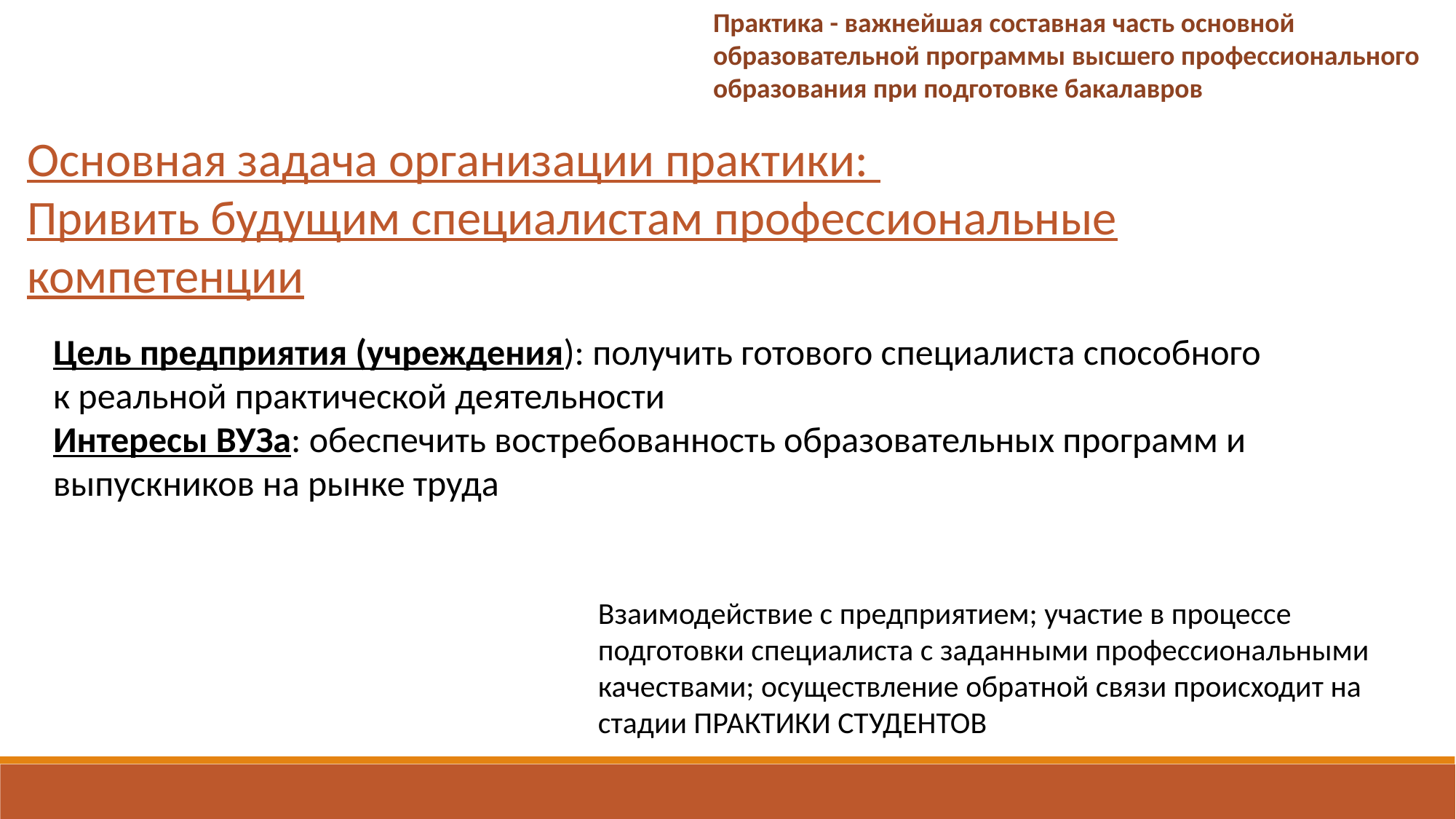

Практика - важнейшая составная часть основной образовательной программы высшего профессионального образования при подготовке бакалавров
Основная задача организации практики:
Привить будущим специалистам профессиональные компетенции
Цель предприятия (учреждения): получить готового специалиста способного к реальной практической деятельности
Интересы ВУЗа: обеспечить востребованность образовательных программ и выпускников на рынке труда
Взаимодействие с предприятием; участие в процессе подготовки специалиста с заданными профессиональными качествами; осуществление обратной связи происходит на стадии ПРАКТИКИ СТУДЕНТОВ